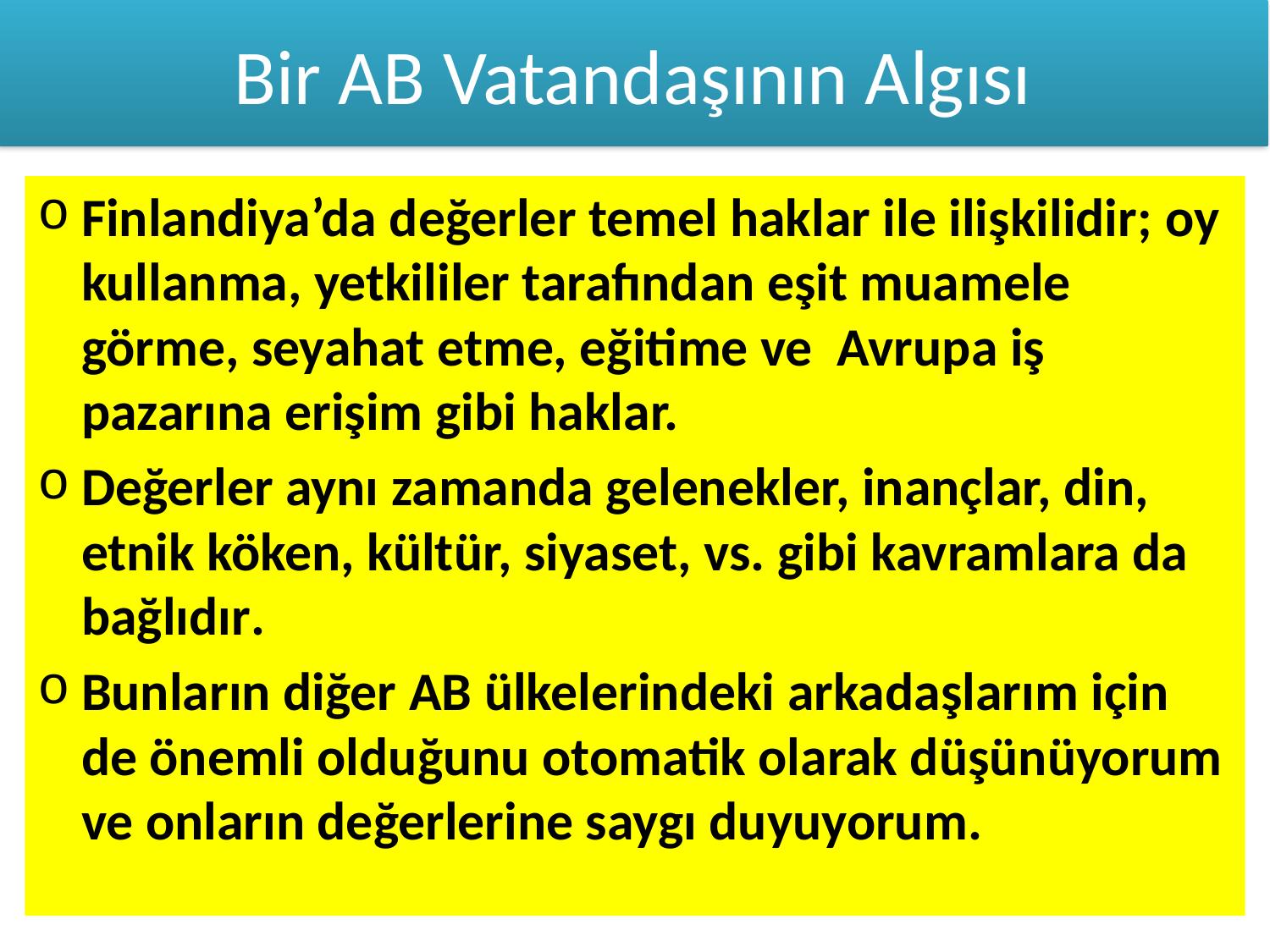

# Bir AB Vatandaşının Algısı
Finlandiya’da değerler temel haklar ile ilişkilidir; oy kullanma, yetkililer tarafından eşit muamele görme, seyahat etme, eğitime ve  Avrupa iş pazarına erişim gibi haklar.
Değerler aynı zamanda gelenekler, inançlar, din, etnik köken, kültür, siyaset, vs. gibi kavramlara da bağlıdır.
Bunların diğer AB ülkelerindeki arkadaşlarım için de önemli olduğunu otomatik olarak düşünüyorum ve onların değerlerine saygı duyuyorum.